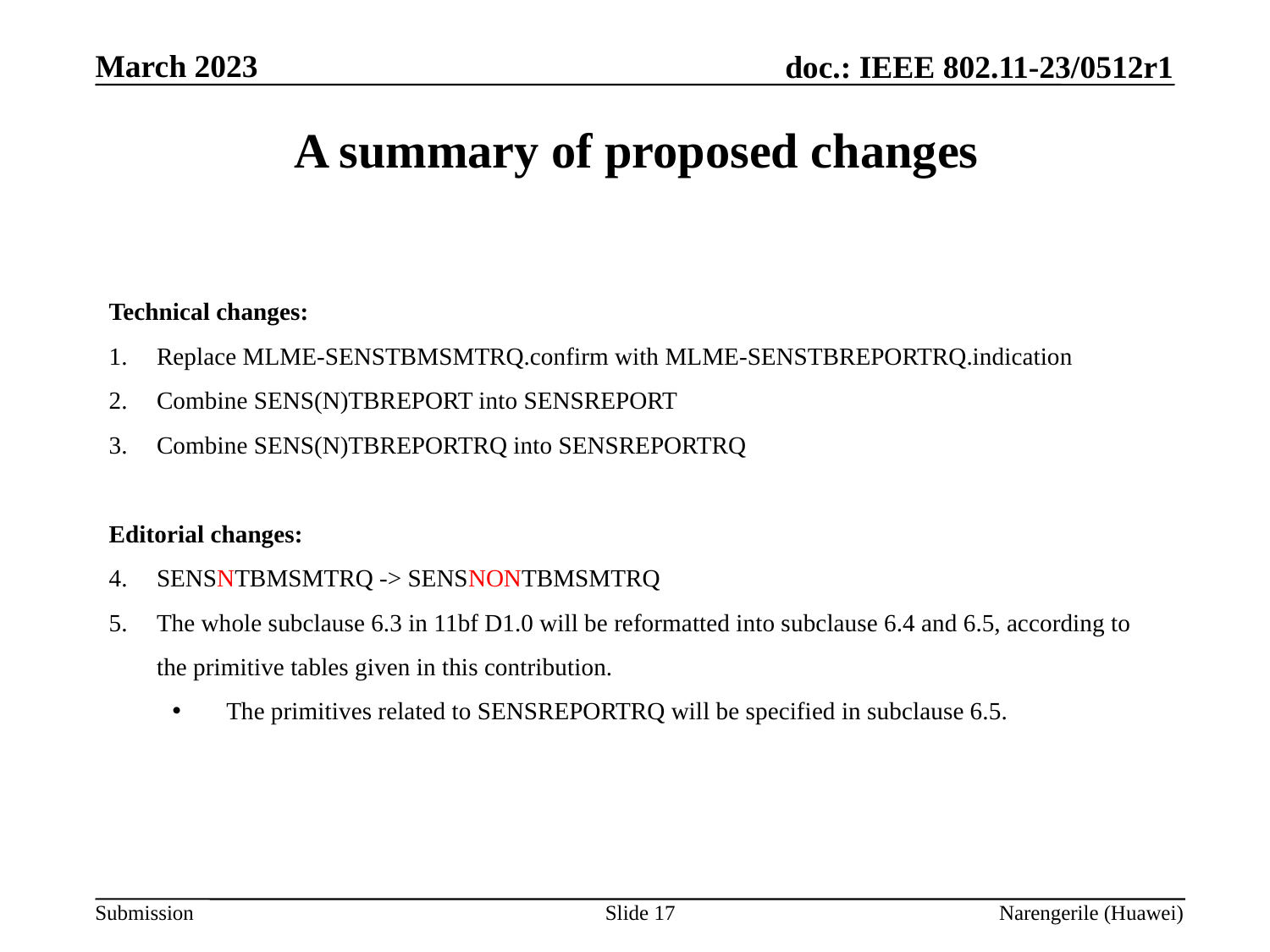

# A summary of proposed changes
Technical changes:
Replace MLME-SENSTBMSMTRQ.confirm with MLME-SENSTBREPORTRQ.indication
Combine SENS(N)TBREPORT into SENSREPORT
Combine SENS(N)TBREPORTRQ into SENSREPORTRQ

Editorial changes:
SENSNTBMSMTRQ -> SENSNONTBMSMTRQ
The whole subclause 6.3 in 11bf D1.0 will be reformatted into subclause 6.4 and 6.5, according to the primitive tables given in this contribution.
 The primitives related to SENSREPORTRQ will be specified in subclause 6.5.

Slide 17